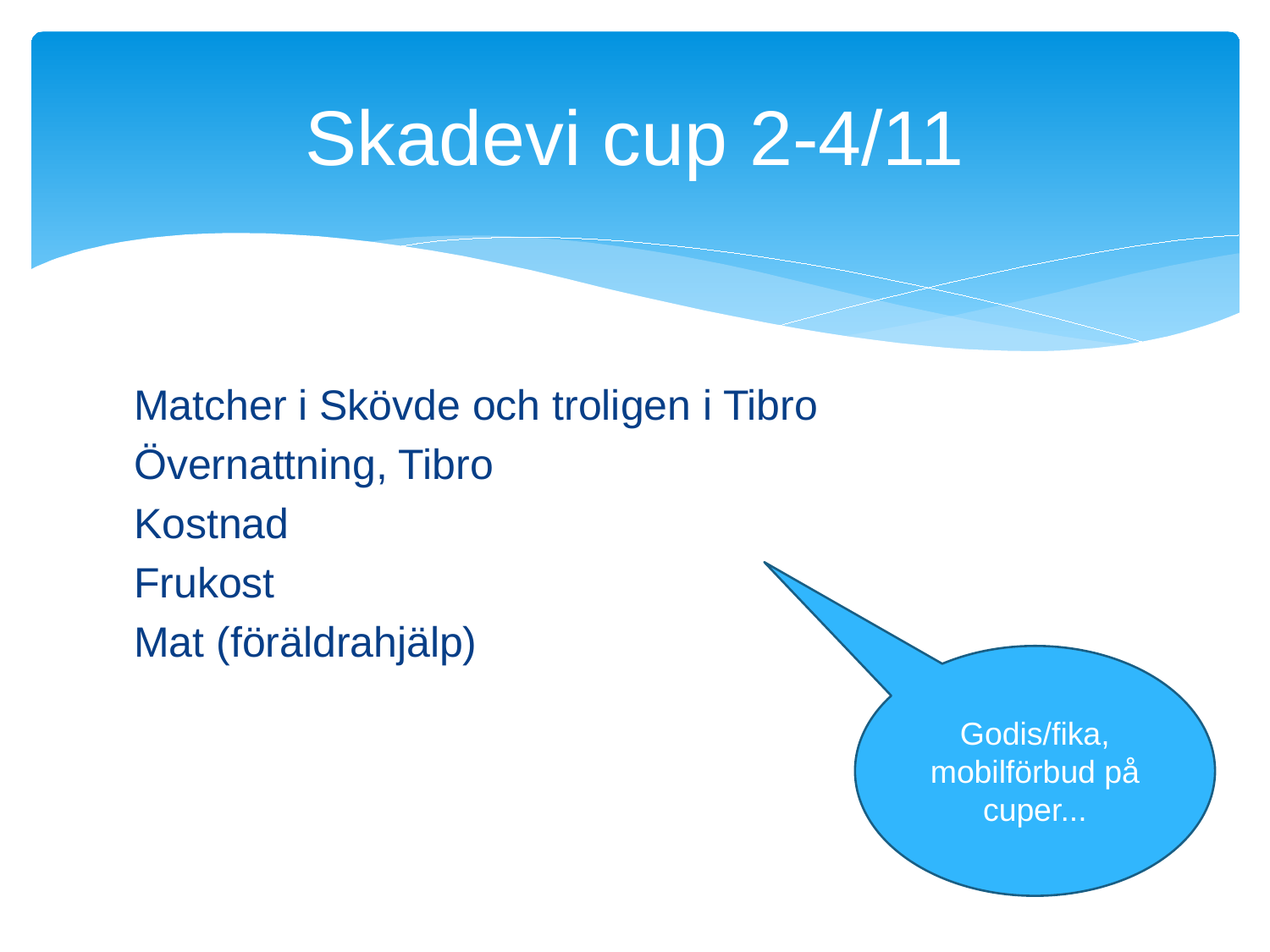

# Skadevi cup 2-4/11
Matcher i Skövde och troligen i Tibro
Övernattning, Tibro
Kostnad
Frukost
Mat (föräldrahjälp)

Godis/fika, mobilförbud på cuper...